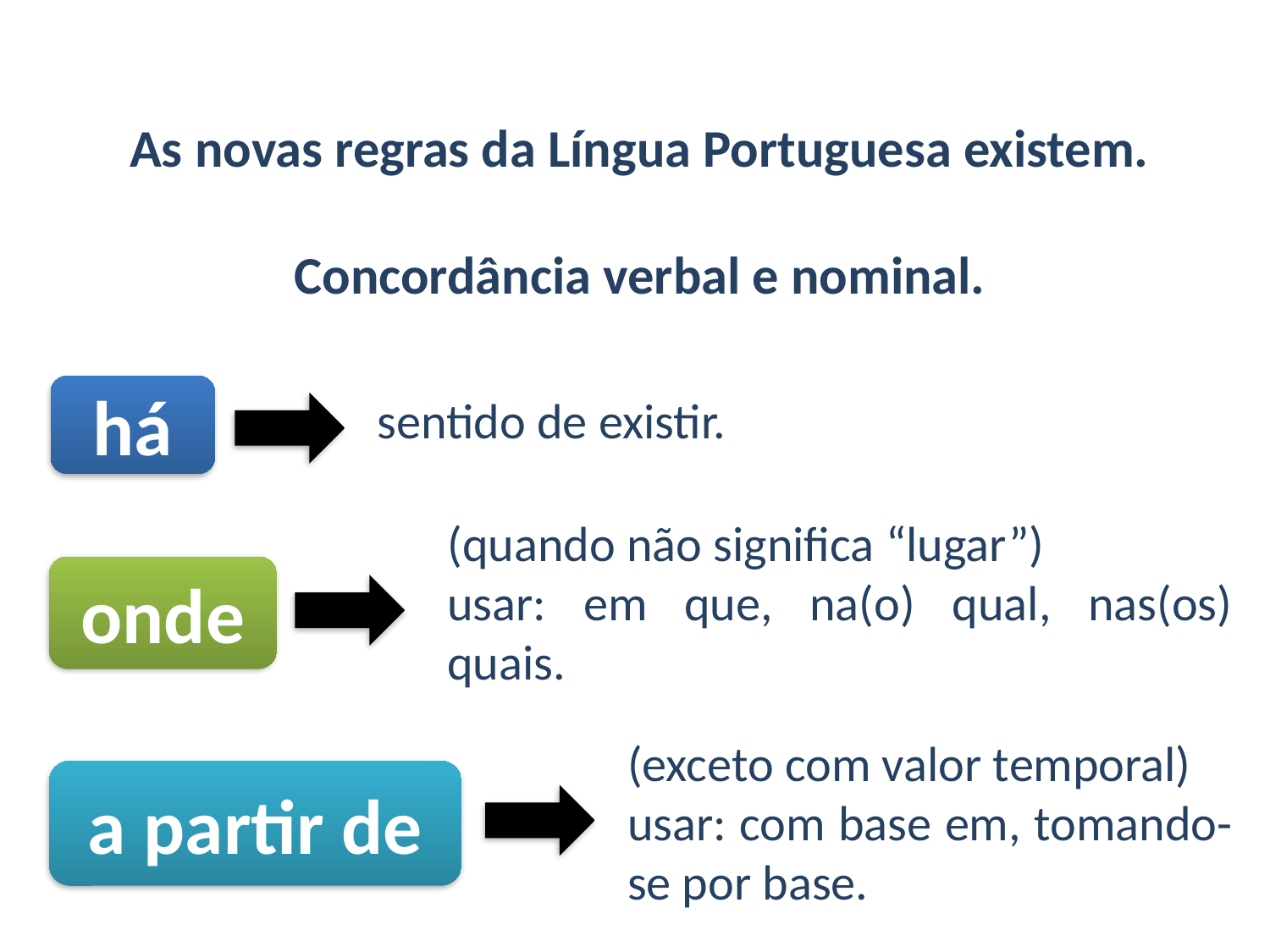

As novas regras da Língua Portuguesa existem.

Concordância verbal e nominal.
há
sentido de existir.

(quando não significa “lugar”)
usar: em que, na(o) qual, nas(os) quais.
onde

(exceto com valor temporal)
usar: com base em, tomando-se por base.
a partir de